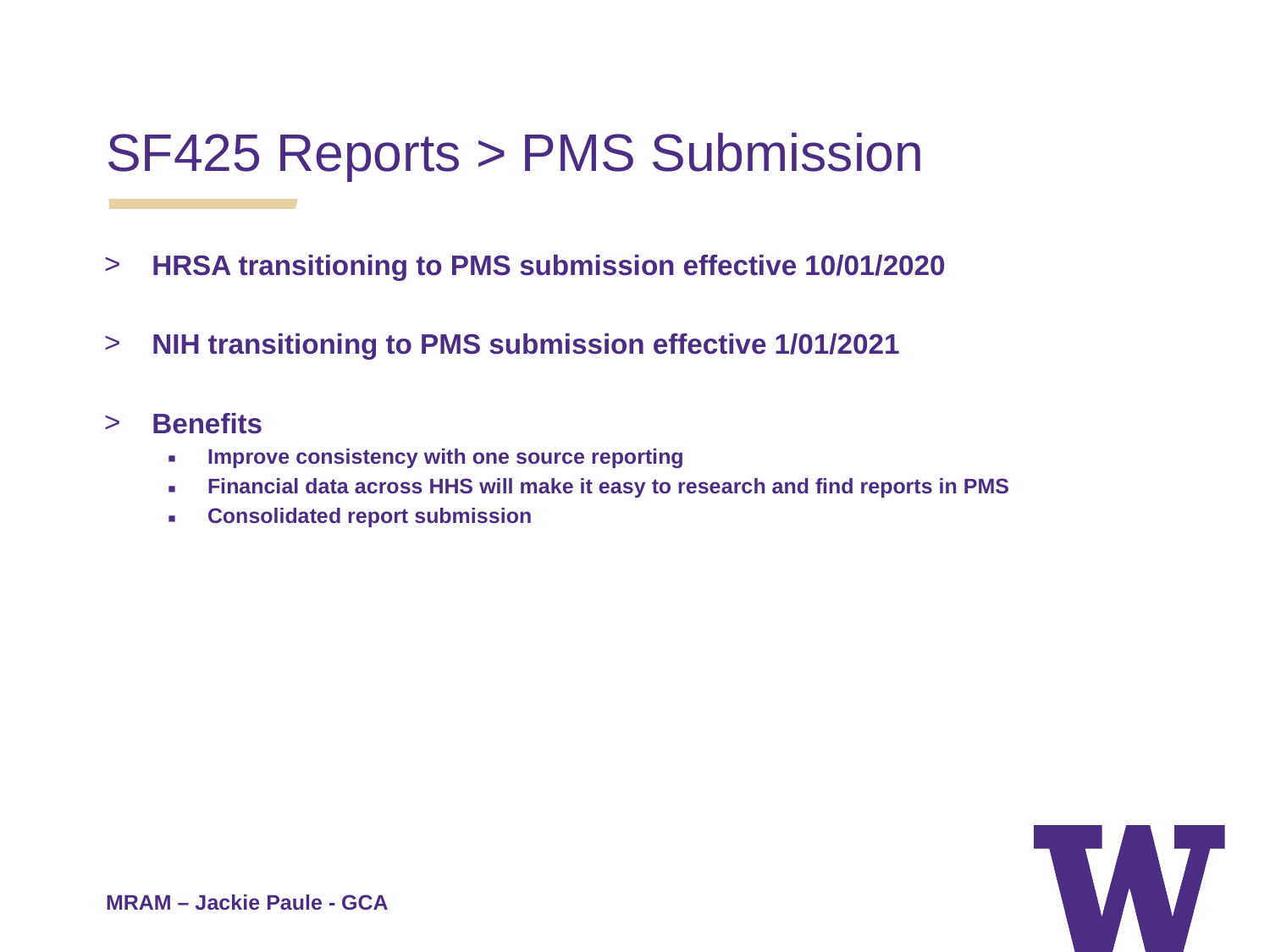

SF425 Reports > PMS Submission
HRSA transitioning to PMS submission effective 10/01/2020

NIH transitioning to PMS submission effective 1/01/2021

Benefits
Improve consistency with one source reporting
Financial data across HHS will make it easy to research and find reports in PMS
Consolidated report submission

MRAM – Jackie Paule - GCA